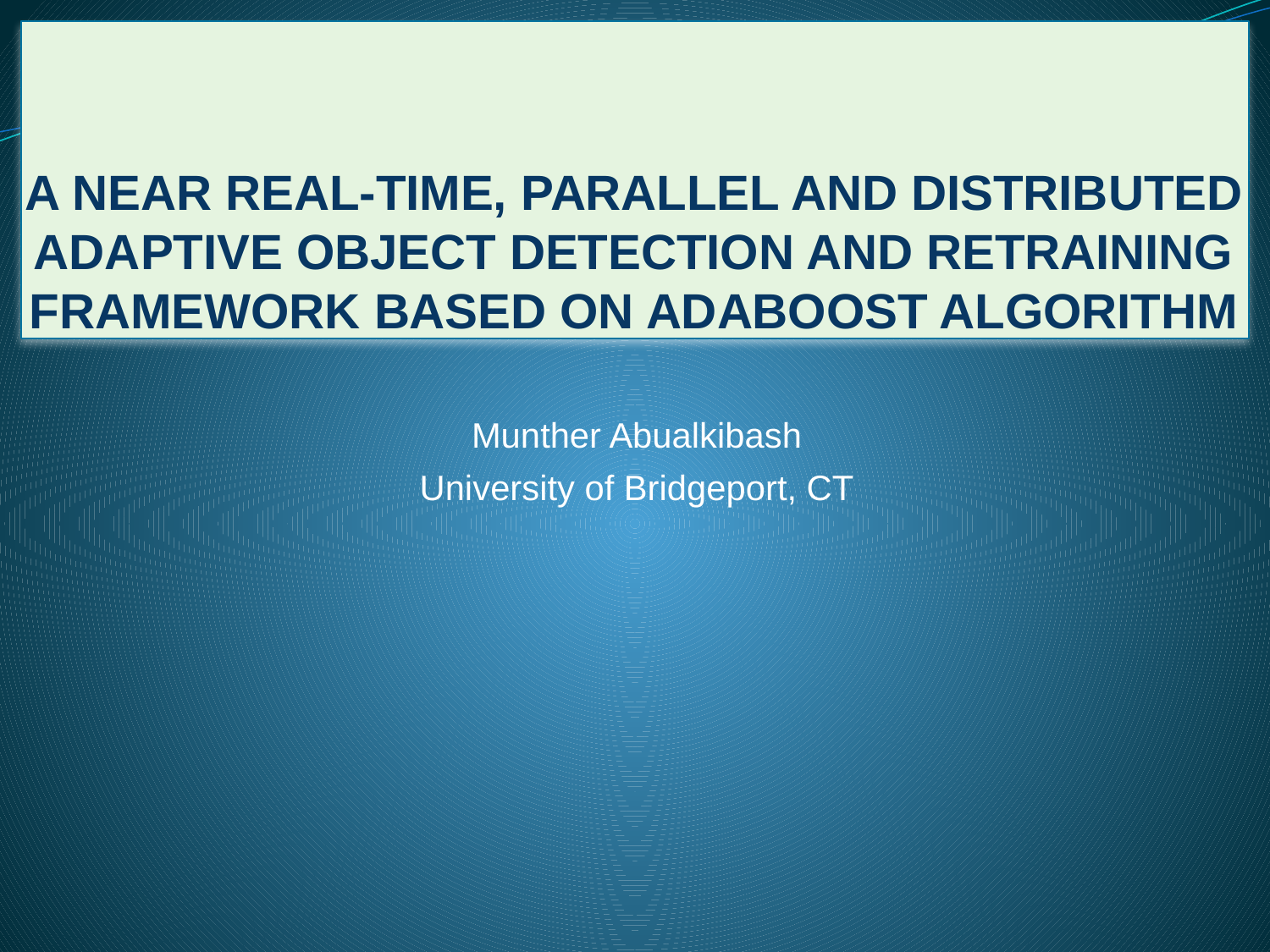

# a near real-time, parallel and distributed adaptive object detection and retraining framework based on adaboost algorithm

Munther Abualkibash
University of Bridgeport, CT

1